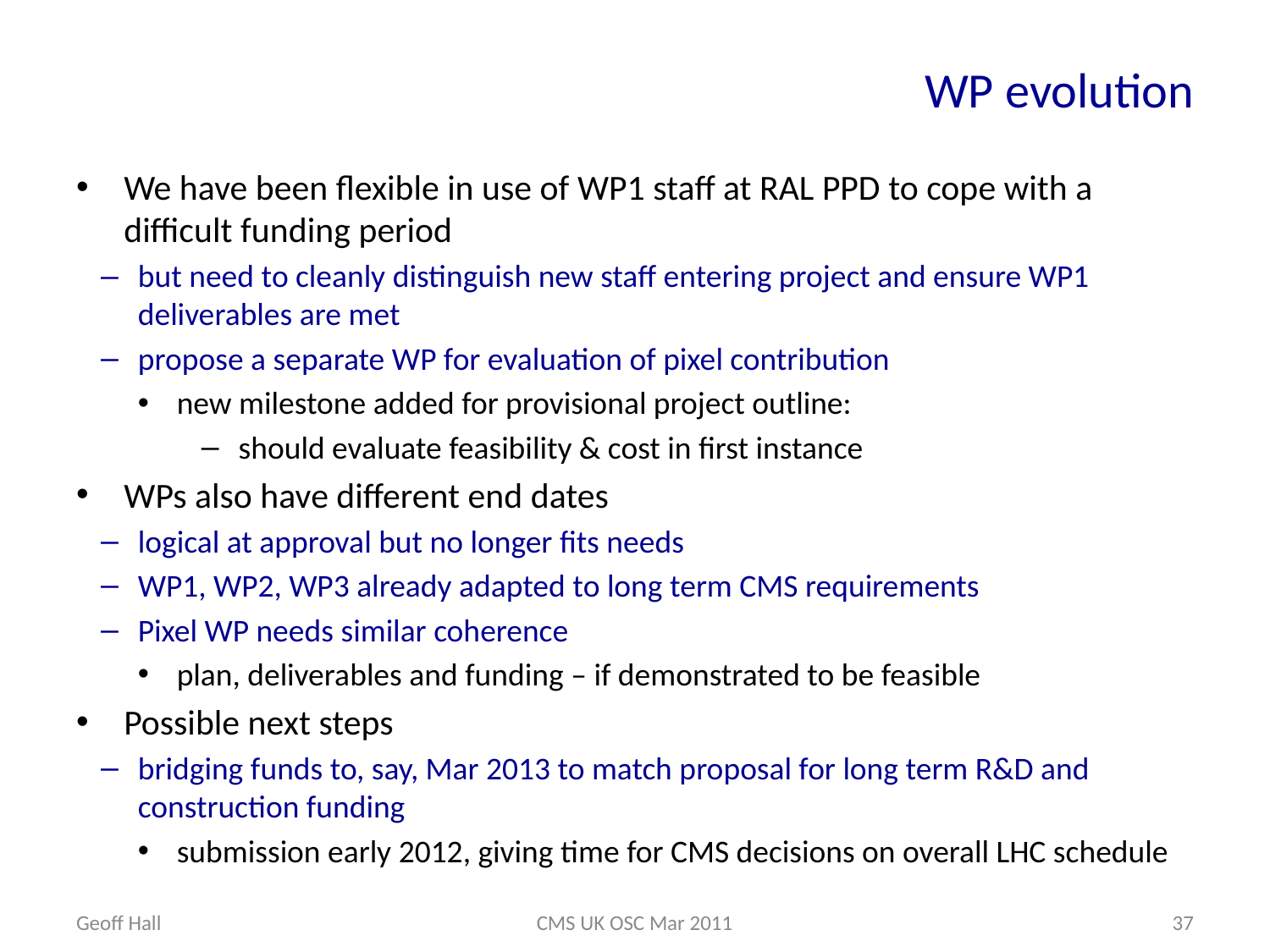

# WP evolution
We have been flexible in use of WP1 staff at RAL PPD to cope with a difficult funding period
but need to cleanly distinguish new staff entering project and ensure WP1 deliverables are met
propose a separate WP for evaluation of pixel contribution
new milestone added for provisional project outline:
should evaluate feasibility & cost in first instance
WPs also have different end dates
logical at approval but no longer fits needs
WP1, WP2, WP3 already adapted to long term CMS requirements
Pixel WP needs similar coherence
plan, deliverables and funding – if demonstrated to be feasible
Possible next steps
bridging funds to, say, Mar 2013 to match proposal for long term R&D and construction funding
submission early 2012, giving time for CMS decisions on overall LHC schedule

Geoff Hall
CMS UK OSC Mar 2011
37